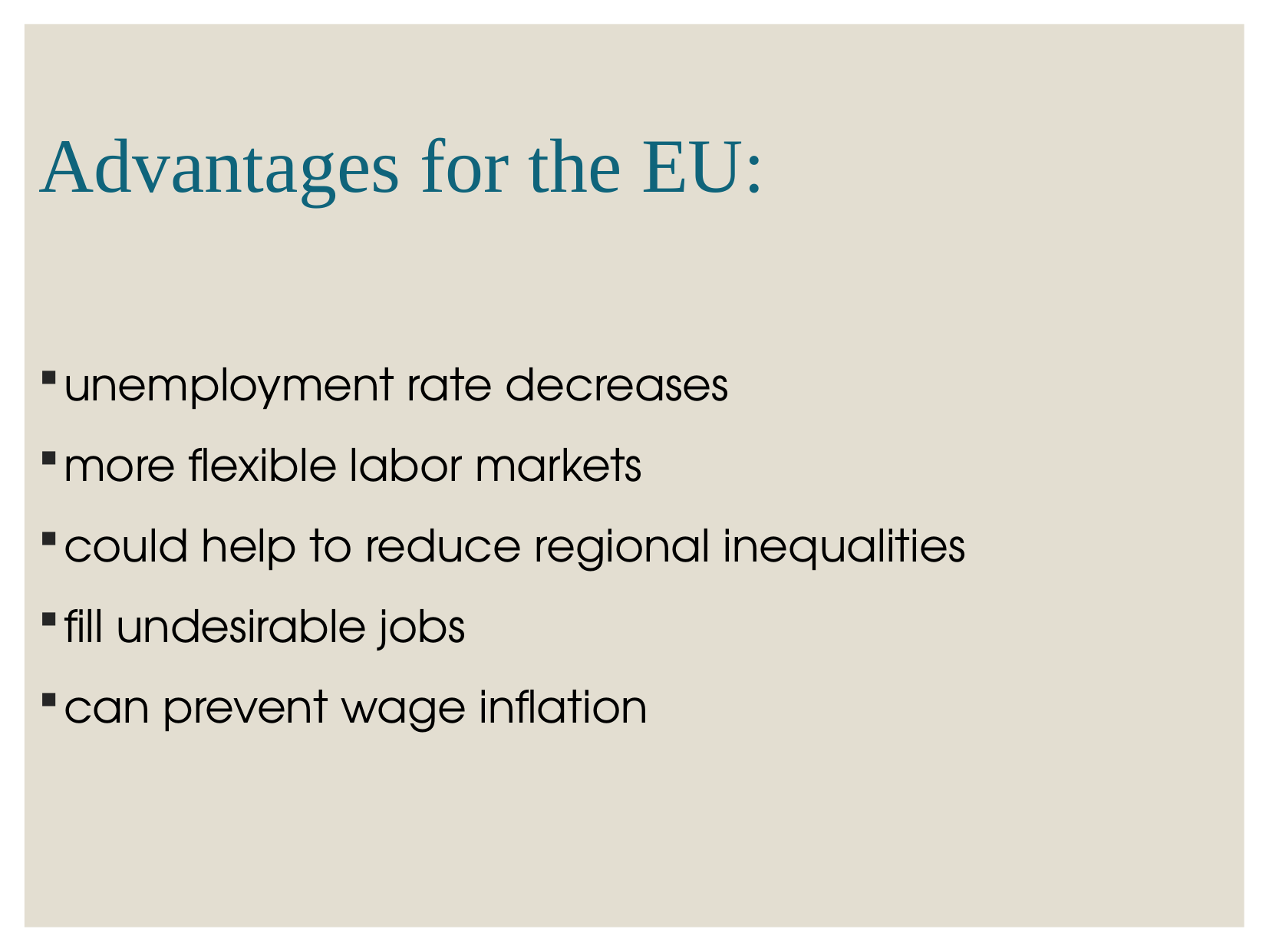

# Advantages for the EU:
unemployment rate decreases
more flexible labor markets
could help to reduce regional inequalities
fill undesirable jobs
can prevent wage inflation